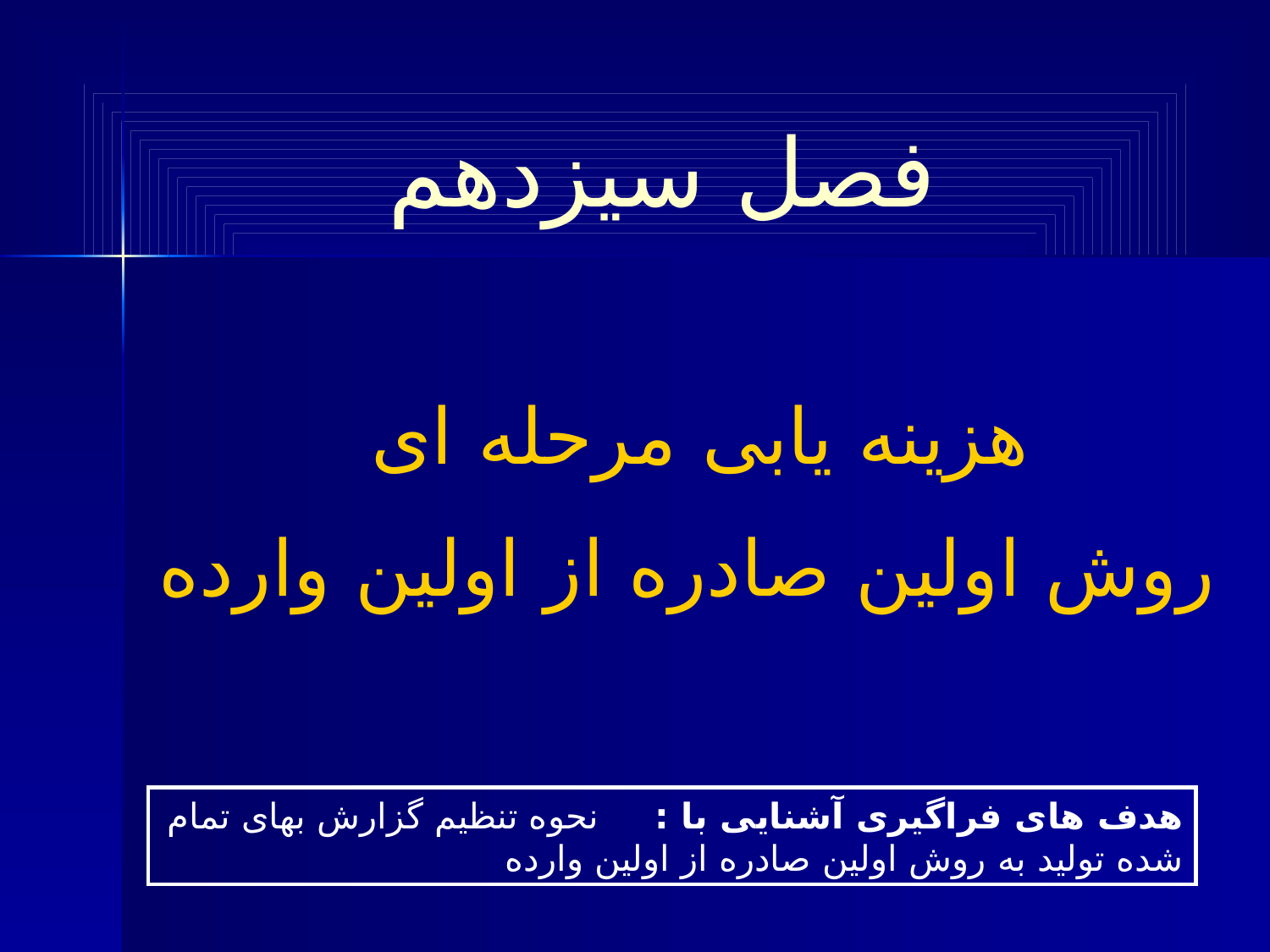

فصل سیزدهم
هزینه یابی مرحله ای
روش اولین صادره از اولین وارده
هدف های فراگیری آشنایی با :     نحوه تنظیم گزارش بهای تمام شده تولید به روش اولین صادره از اولین وارده